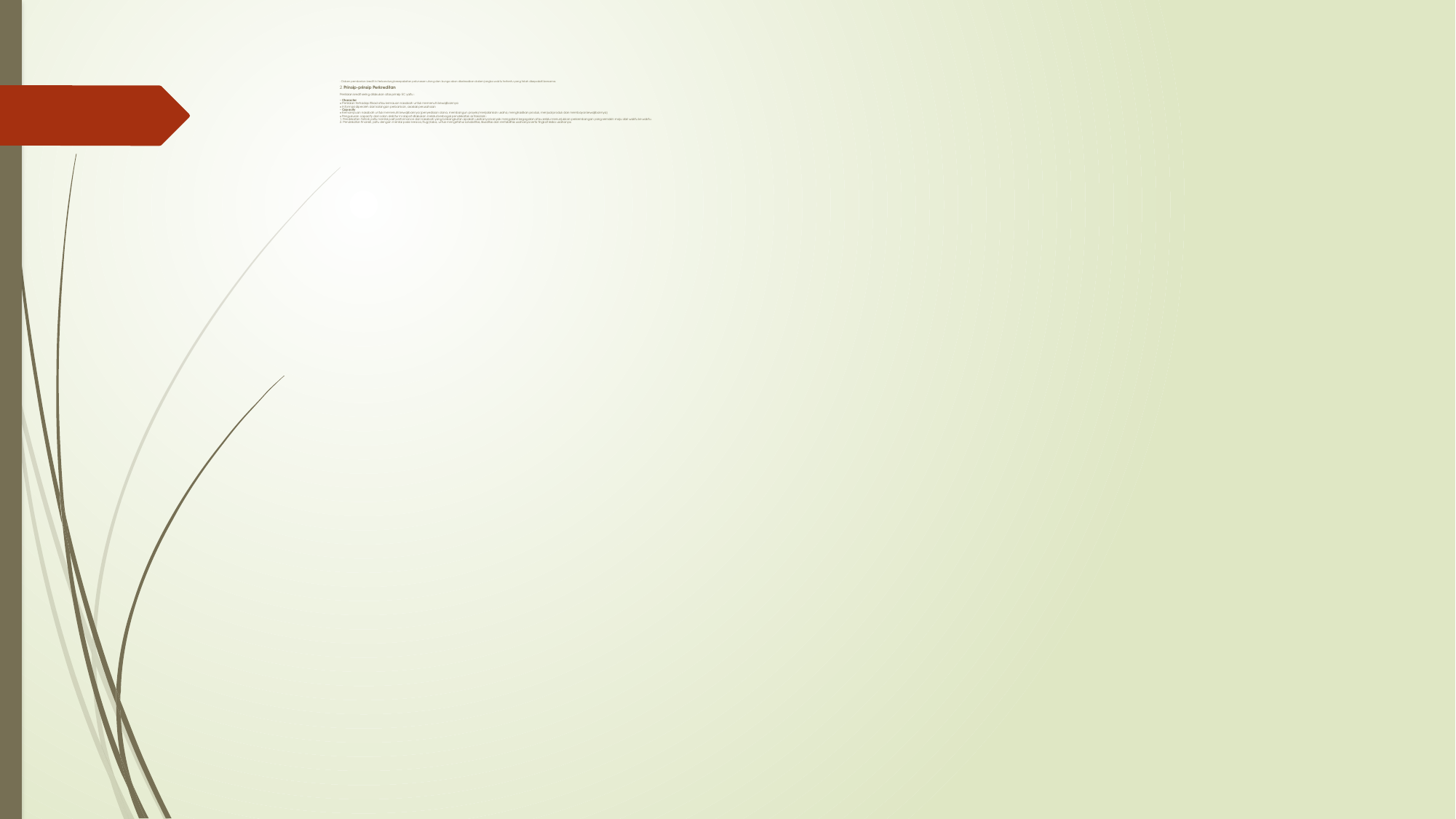

# - Dalam pemberian kredit ini terkandung kesepakatan pelunasan utang dan bunga akan diselesaikan dalam jangka waktu tertentu yang telah disepakati bersama. 2. Prinsip-prinsip Perkreditan Penilaian kredit sering dilakukan atas prinsip 5C yaitu : - Character • Penilaian terhadap itikad atau kemauan nasabah untuk memenuhi kewajibannya • Informasi diperoleh dari kalangan perbankan, asosiasi perusahaan - Capacity • Kemampuan nasabah untuk memenuhi kewajibannya (penyediaan dana, membangun proyek/menjalankan usaha, menghasilkan produk, menjual produk dan membayar kewajibannya) • Pengukuran capacity dari calon debitur ini dapat dilakukan melalui berbagai pendekatan antara lain : 1. Pendekatan historis yaitu menilai past performance dari nasabah yang bersangkutan apakah usahanya banyak mengalami kegagalan atau selalu menunjukkan perkembangan yang semakin maju dari waktu ke waktu. 2. Pendekatan finansiil, yaitu dengan menilai posisi neraca, Rugi/laba, untuk mengetahui solvabilitas, likuiditas dan rentabilitas usahanya serta tingkat resiko usahanya.